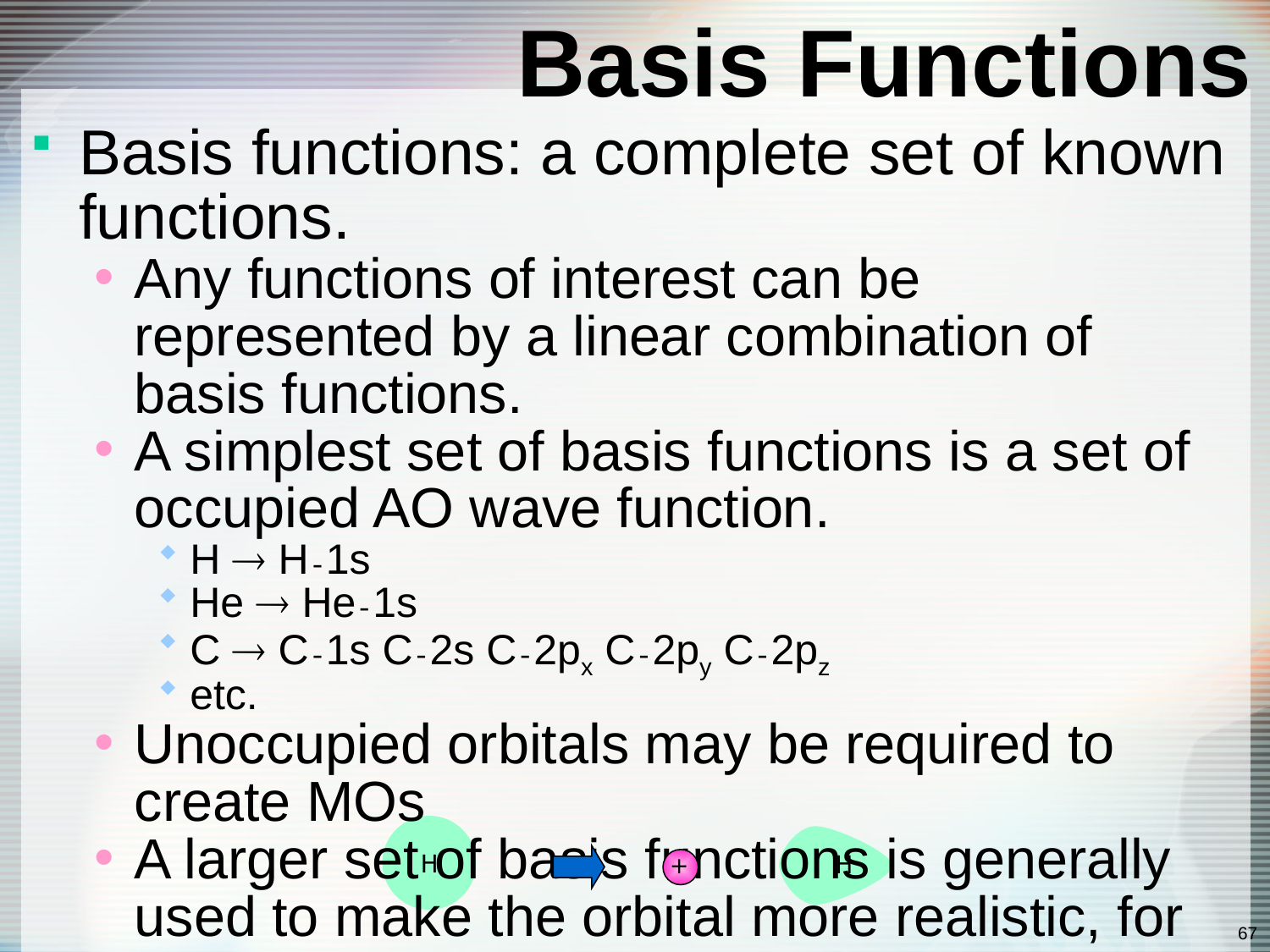

# Basis Functions
Basis functions: a complete set of known functions.
Any functions of interest can be represented by a linear combination of basis functions.
A simplest set of basis functions is a set of occupied AO wave function.
H → H-1s
He → He-1s
C → C-1s C-2s C-2px C-2py C-2pz
etc.
Unoccupied orbitals may be required to create MOs
A larger set of basis functions is generally used to make the orbital more realistic, for example:
H → H-1s, H-2s, H-2px, H-2py, H-2pz

H
H
+

67